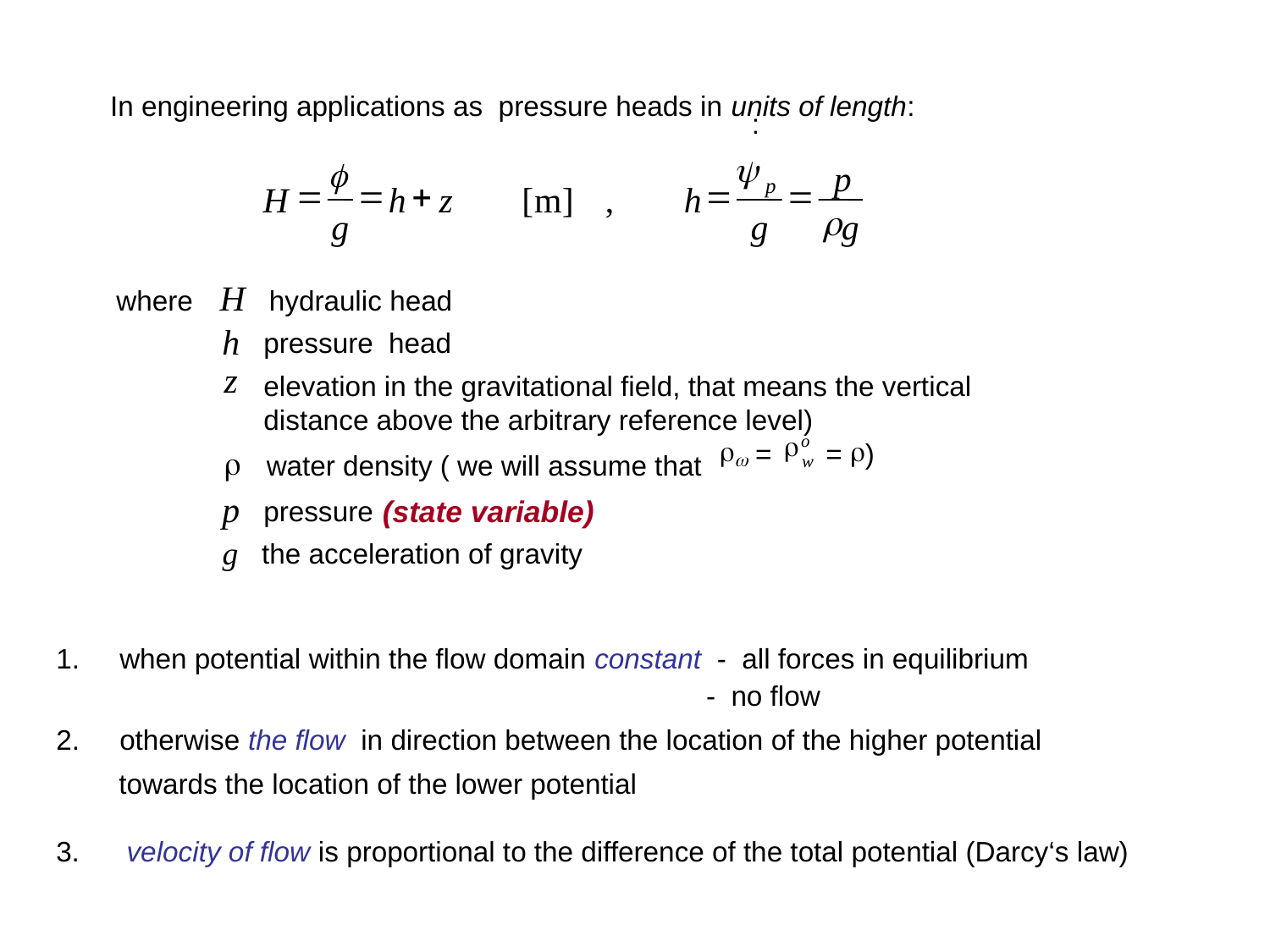

In engineering applications as  pressure heads in units of length:

:

ψ
φ
p
p
=
=
+
=
=
H
h
z
[
m
]
,
h

ρ
g
g
g

H
where
   hydraulic head

h
   pressure  head
   elevation in the gravitational field, that means the vertical
   distance above the arbitrary reference level)

z

ρ
o
w
ρ
ρ
 =

 =

)

ω
water density ( we will assume that
ρ
p

(state variable)
   pressure
g
   the acceleration of gravity

when potential within the flow domain constant  -  all forces in equilibrium
                                                                                   -  no flow
otherwise the flow  in direction between the location of the higher potential
        towards the location of the lower potential

3.      velocity of flow is proportional to the difference of the total potential (Darcy‘s law)